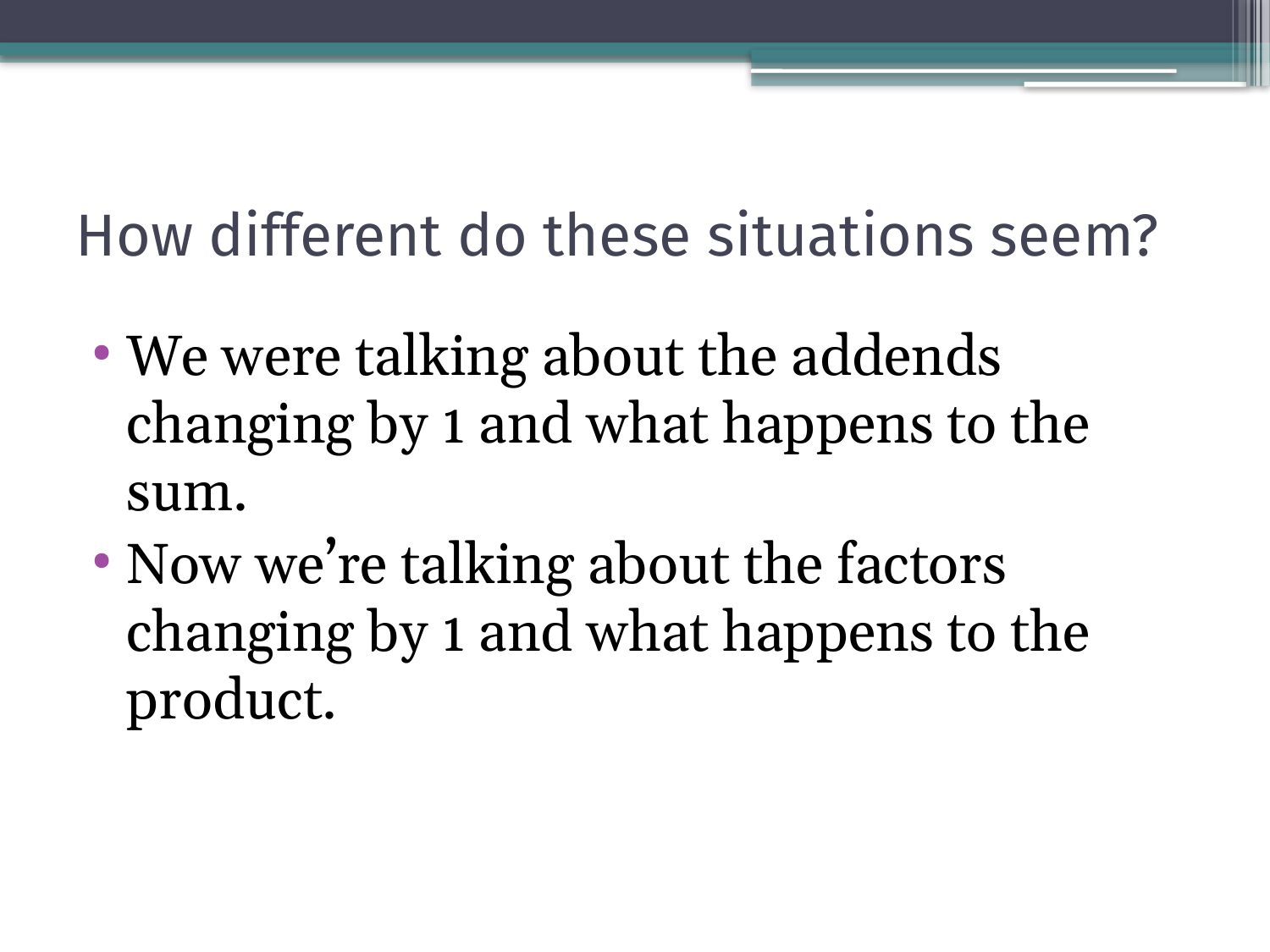

# How different do these situations seem?
We were talking about the addends changing by 1 and what happens to the sum.
Now we’re talking about the factors changing by 1 and what happens to the product.